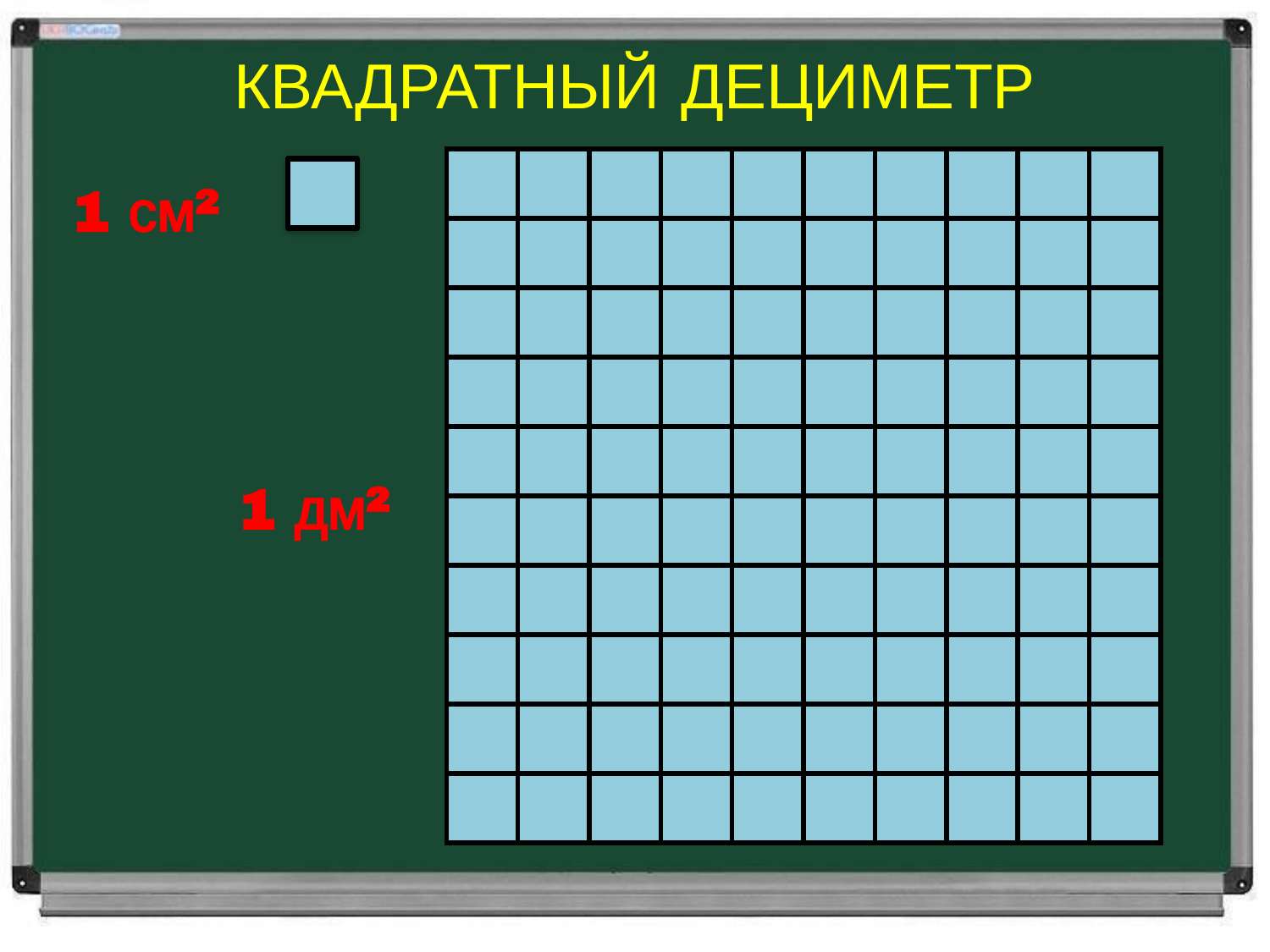

# квадратный дециметр
|  |  |  |  |  |
| --- | --- | --- | --- | --- |
|  |  |  |  |  |
| --- | --- | --- | --- | --- |

1 см²
|  |  |  |  |  |
| --- | --- | --- | --- | --- |
|  |  |  |  |  |
| --- | --- | --- | --- | --- |
|  |  |  |  |  |
| --- | --- | --- | --- | --- |
|  |  |  |  |  |
| --- | --- | --- | --- | --- |
|  |  |  |  |  |
| --- | --- | --- | --- | --- |
|  |  |  |  |  |
| --- | --- | --- | --- | --- |
|  |  |  |  |  |
| --- | --- | --- | --- | --- |
|  |  |  |  |  |
| --- | --- | --- | --- | --- |
1 дм²
|  |  |  |  |  |
| --- | --- | --- | --- | --- |
|  |  |  |  |  |
| --- | --- | --- | --- | --- |
|  |  |  |  |  |
| --- | --- | --- | --- | --- |
|  |  |  |  |  |
| --- | --- | --- | --- | --- |
|  |  |  |  |  |
| --- | --- | --- | --- | --- |
|  |  |  |  |  |
| --- | --- | --- | --- | --- |
|  |  |  |  |  |
| --- | --- | --- | --- | --- |
|  |  |  |  |  |
| --- | --- | --- | --- | --- |
|  |  |  |  |  |
| --- | --- | --- | --- | --- |
|  |  |  |  |  |
| --- | --- | --- | --- | --- |